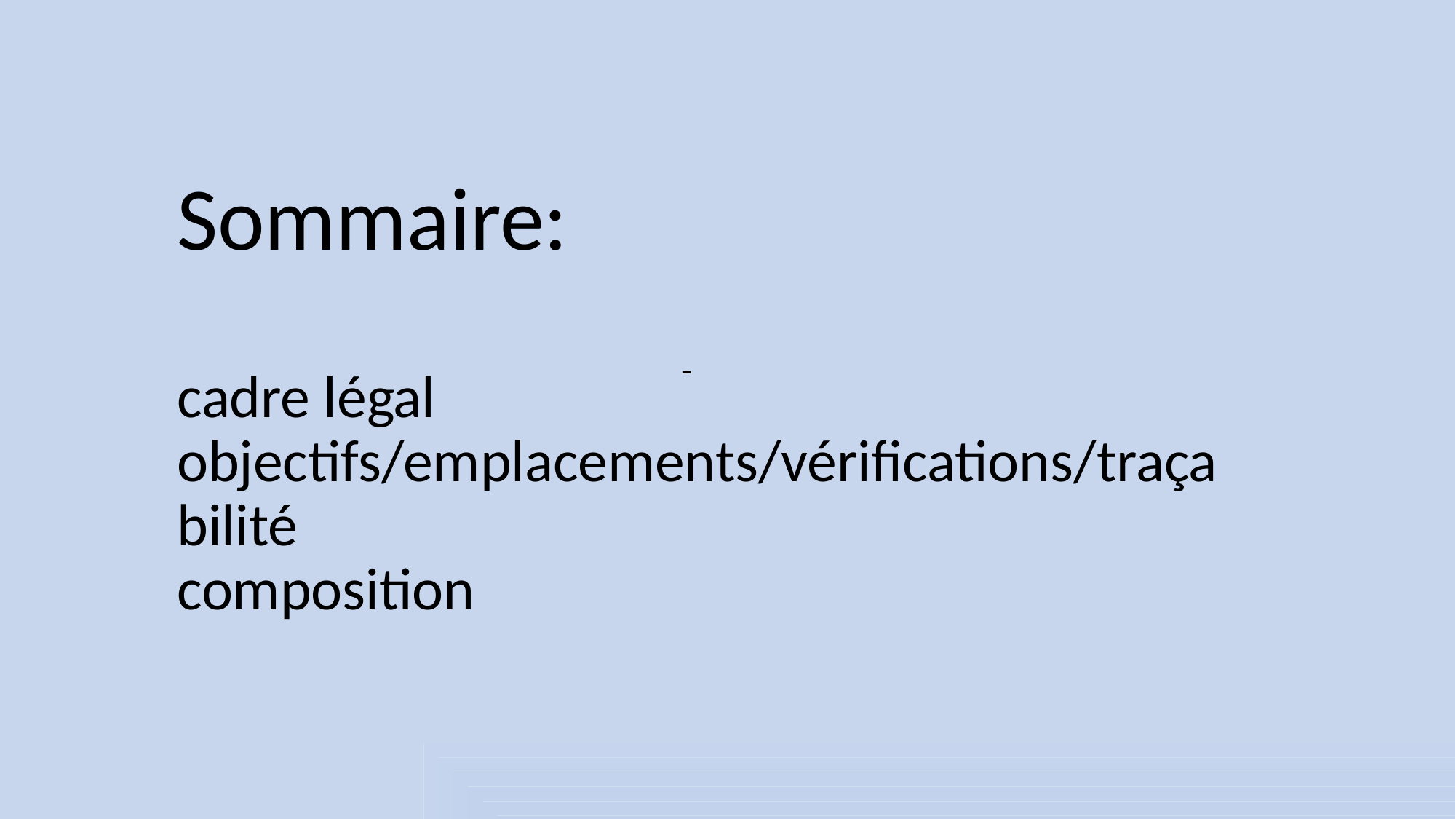

# Sommaire: cadre légal objectifs/emplacements/vérifications/traçabilité composition
-